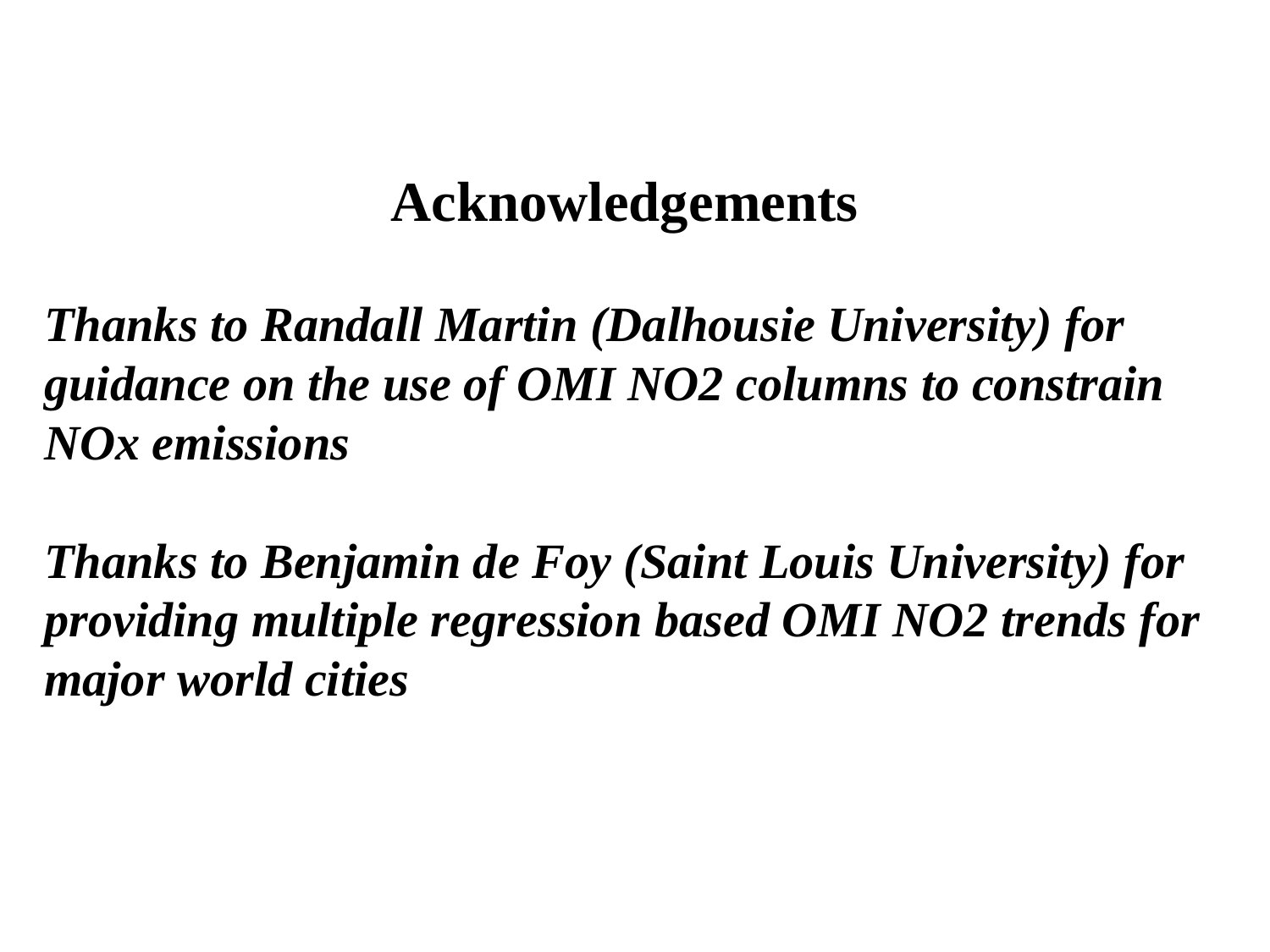

Acknowledgements

Thanks to Randall Martin (Dalhousie University) for guidance on the use of OMI NO2 columns to constrain NOx emissions

Thanks to Benjamin de Foy (Saint Louis University) for providing multiple regression based OMI NO2 trends for major world cities